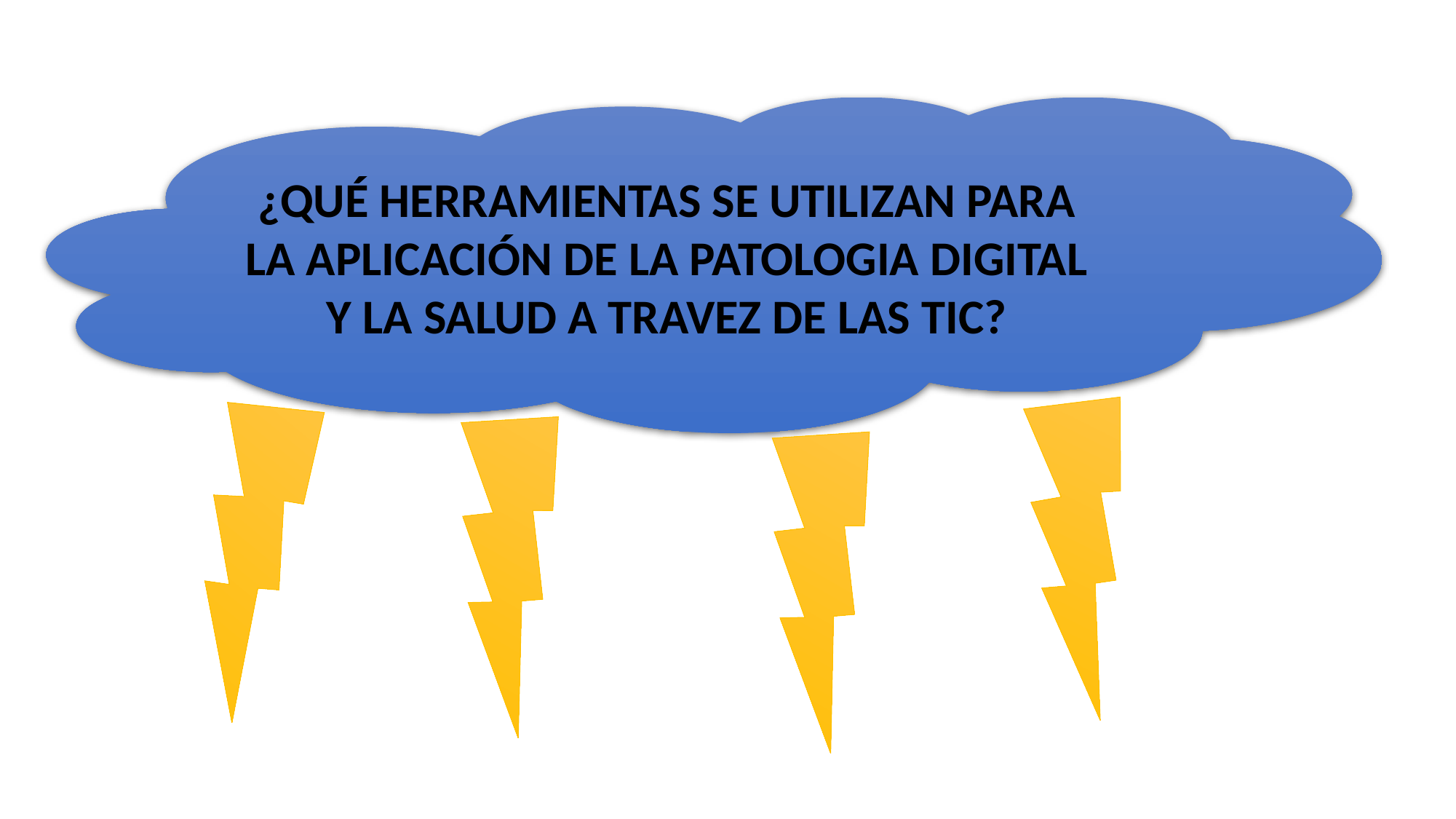

¿QUÉ HERRAMIENTAS SE UTILIZAN PARA LA APLICACIÓN DE LA PATOLOGIA DIGITAL Y LA SALUD A TRAVEZ DE LAS TIC?